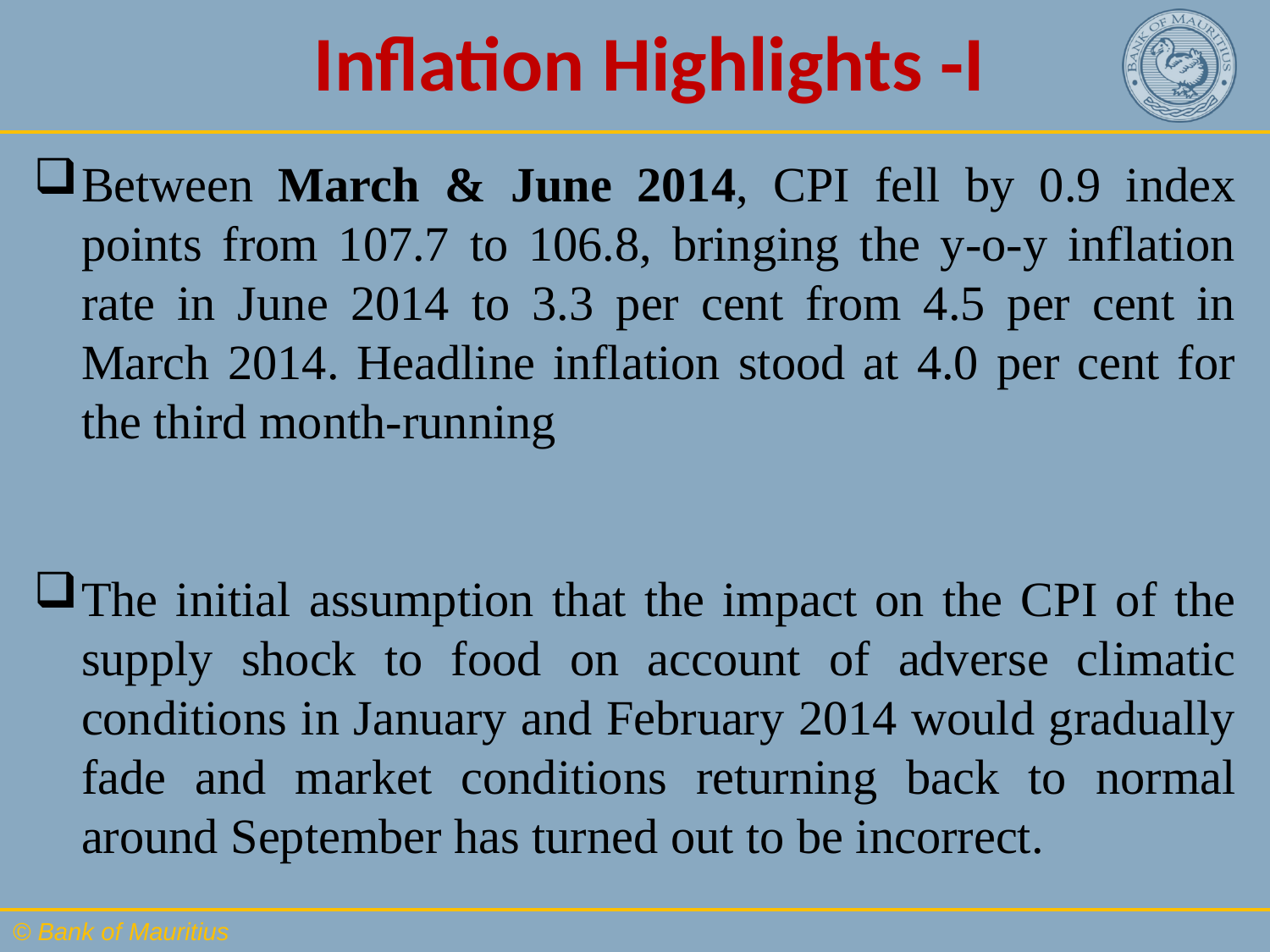

# Inflation Highlights -I
Between March & June 2014, CPI fell by 0.9 index points from 107.7 to 106.8, bringing the y-o-y inflation rate in June 2014 to 3.3 per cent from 4.5 per cent in March 2014. Headline inflation stood at 4.0 per cent for the third month-running

The initial assumption that the impact on the CPI of the supply shock to food on account of adverse climatic conditions in January and February 2014 would gradually fade and market conditions returning back to normal around September has turned out to be incorrect.